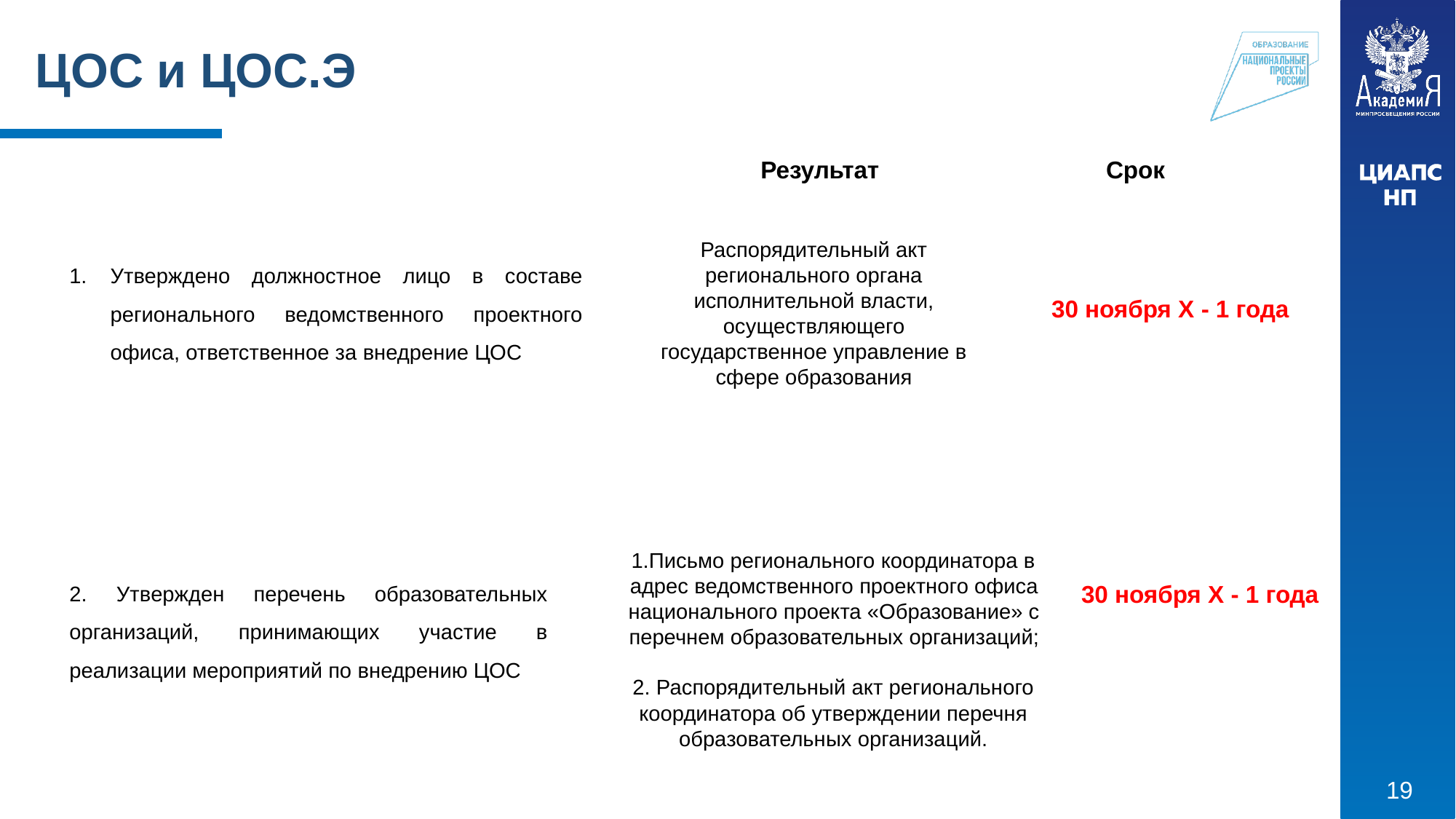

ЦОС и ЦОС.Э
|  | Результат | Срок |
| --- | --- | --- |
Распорядительный акт регионального органа исполнительной власти, осуществляющего государственное управление в сфере образования
Утверждено должностное лицо в составе регионального ведомственного проектного офиса, ответственное за внедрение ЦОС
30 ноября X - 1 года
1.Письмо регионального координатора в адрес ведомственного проектного офиса национального проекта «Образование» с перечнем образовательных организаций;

2. Распорядительный акт регионального координатора об утверждении перечня образовательных организаций.
2. Утвержден перечень образовательных организаций, принимающих участие в реализации мероприятий по внедрению ЦОС
30 ноября X - 1 года